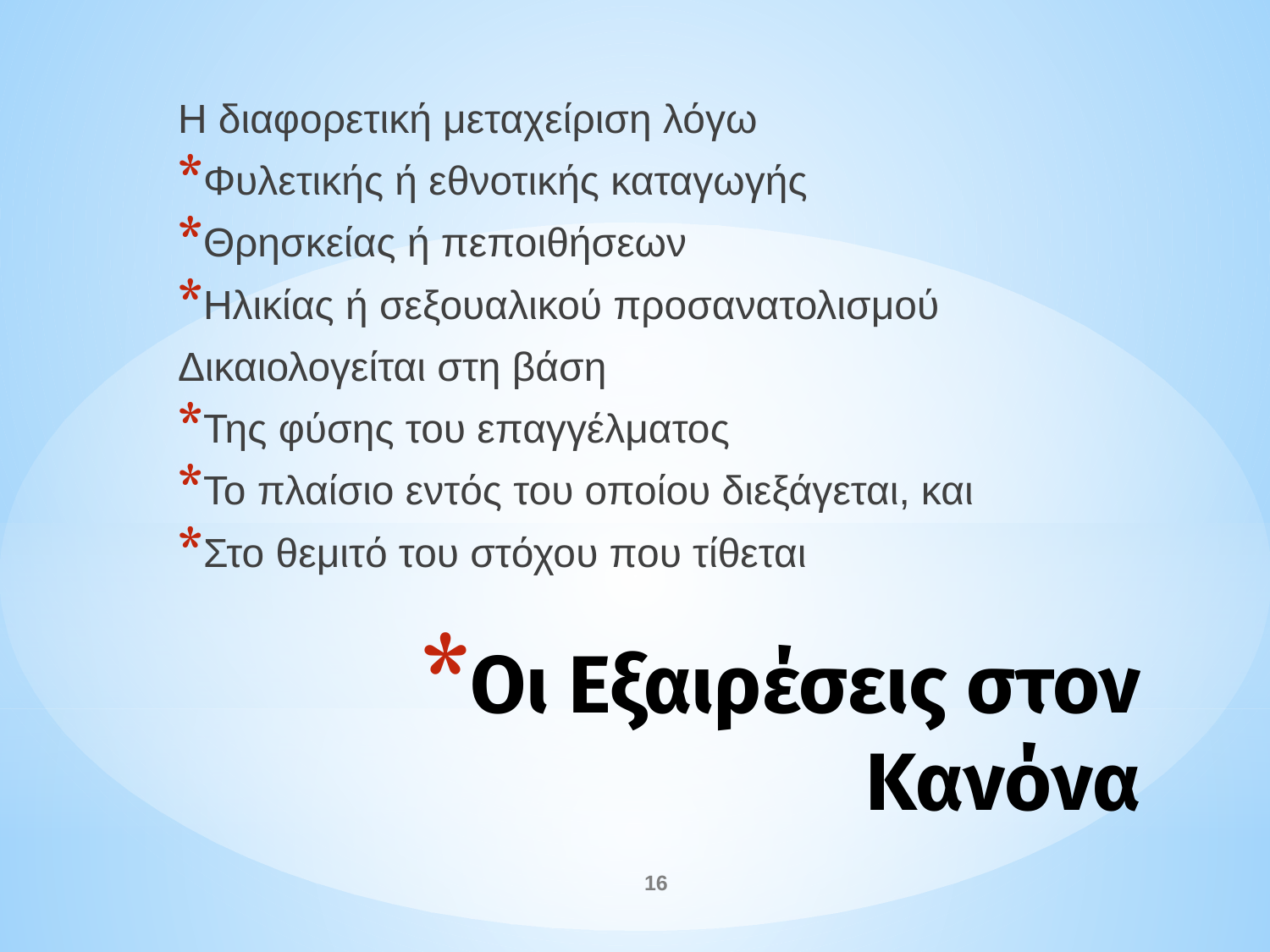

Η διαφορετική μεταχείριση λόγω
Φυλετικής ή εθνοτικής καταγωγής
Θρησκείας ή πεποιθήσεων
Ηλικίας ή σεξουαλικού προσανατολισμού
Δικαιολογείται στη βάση
Της φύσης του επαγγέλματος
Το πλαίσιο εντός του οποίου διεξάγεται, και
Στο θεμιτό του στόχου που τίθεται
# Οι Εξαιρέσεις στον Κανόνα
16